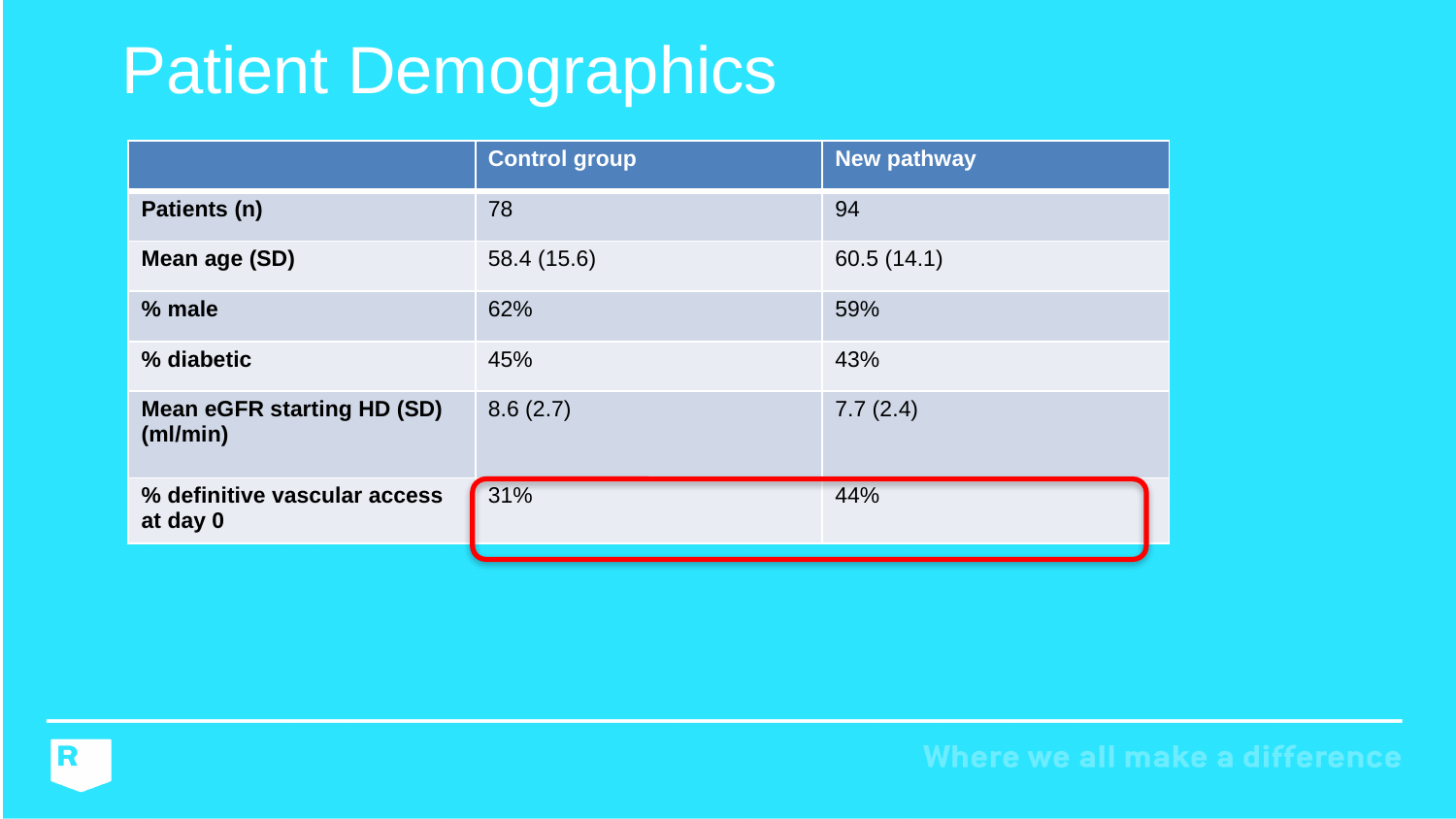

Patient Demographics
|  | Control group | New pathway |
| --- | --- | --- |
| Patients (n) | 78 | 94 |
| Mean age (SD) | 58.4 (15.6) | 60.5 (14.1) |
| % male | 62% | 59% |
| % diabetic | 45% | 43% |
| Mean eGFR starting HD (SD) (ml/min) | 8.6 (2.7) | 7.7 (2.4) |
| % definitive vascular access at day 0 | 31% | 44% |